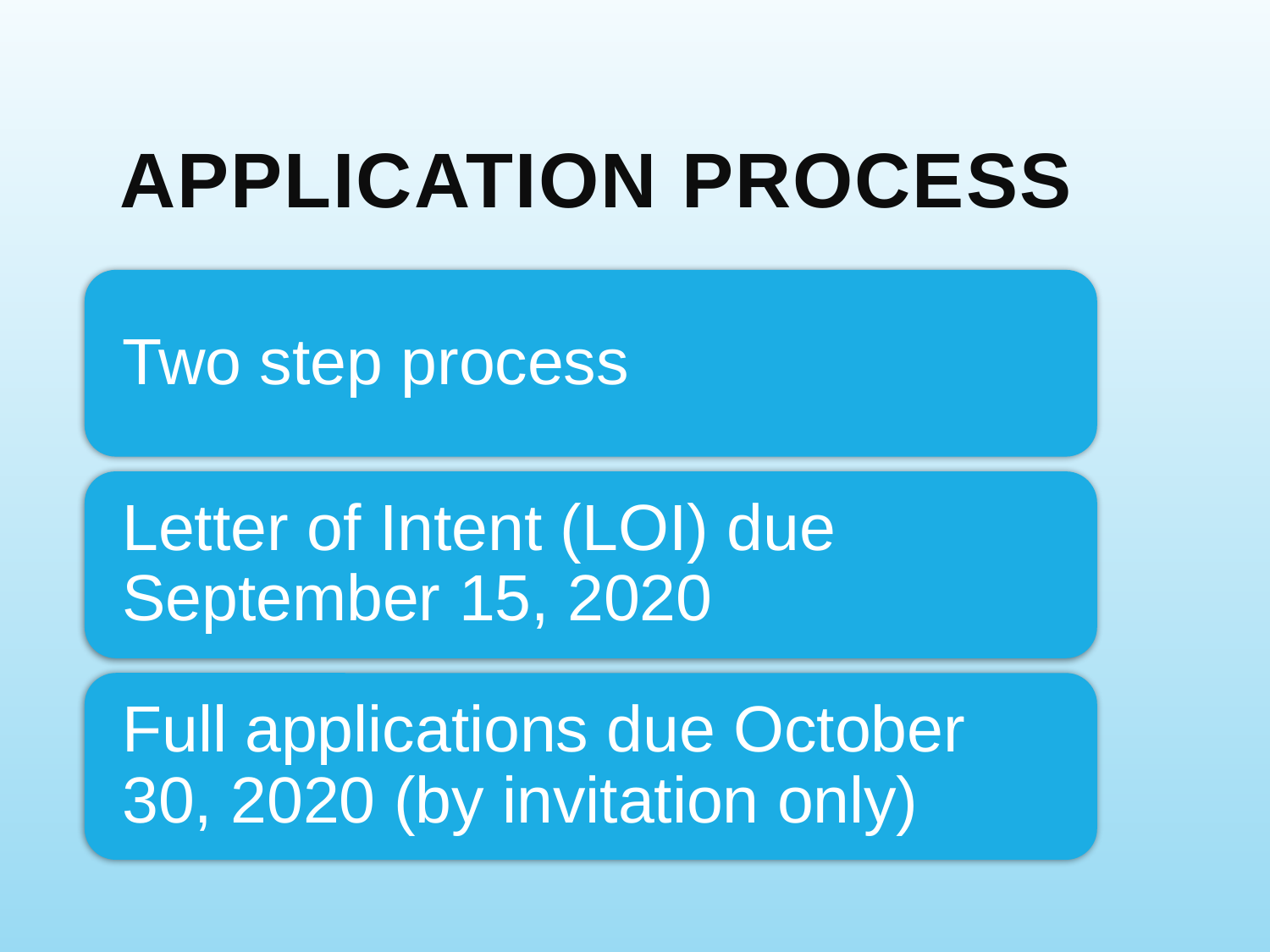

# Application Process
Two step process
Letter of Intent (LOI) due September 15, 2020
Full applications due October 30, 2020 (by invitation only)